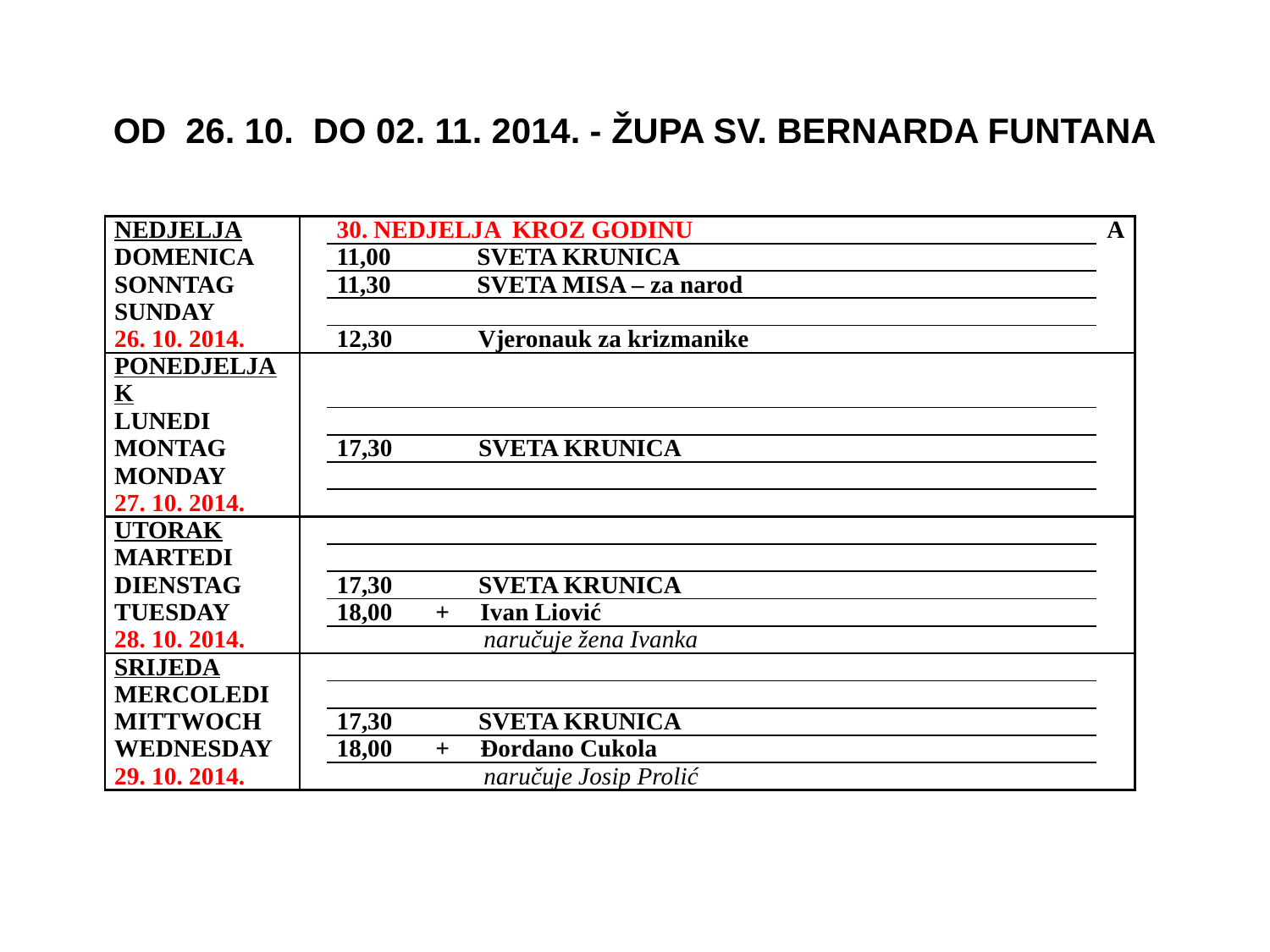

OD  26. 10.  DO 02. 11. 2014. - ŽUPA SV. BERNARDA FUNTANA

| NEDJELJA |  | 30. NEDJELJA KROZ GODINU | A |
| --- | --- | --- | --- |
| DOMENICA |  | 11,00 SVETA KRUNICA |  |
| SONNTAG |  | 11,30 SVETA MISA – za narod |  |
| SUNDAY |  |  |  |
| 26. 10. 2014. |  | 12,30 Vjeronauk za krizmanike |  |
| PONEDJELJAK |  |  |  |
| LUNEDI |  |  |  |
| MONTAG |  | 17,30 SVETA KRUNICA |  |
| MONDAY |  |  |  |
| 27. 10. 2014. |  |  |  |
| UTORAK |  |  |  |
| MARTEDI |  |  |  |
| DIENSTAG |  | 17,30 SVETA KRUNICA |  |
| TUESDAY |  | 18,00 + Ivan Liović |  |
| 28. 10. 2014. |  | naručuje žena Ivanka |  |
| SRIJEDA |  |  |  |
| MERCOLEDI |  |  |  |
| MITTWOCH |  | 17,30 SVETA KRUNICA |  |
| WEDNESDAY |  | 18,00 + Đordano Cukola |  |
| 29. 10. 2014. |  | naručuje Josip Prolić |  |